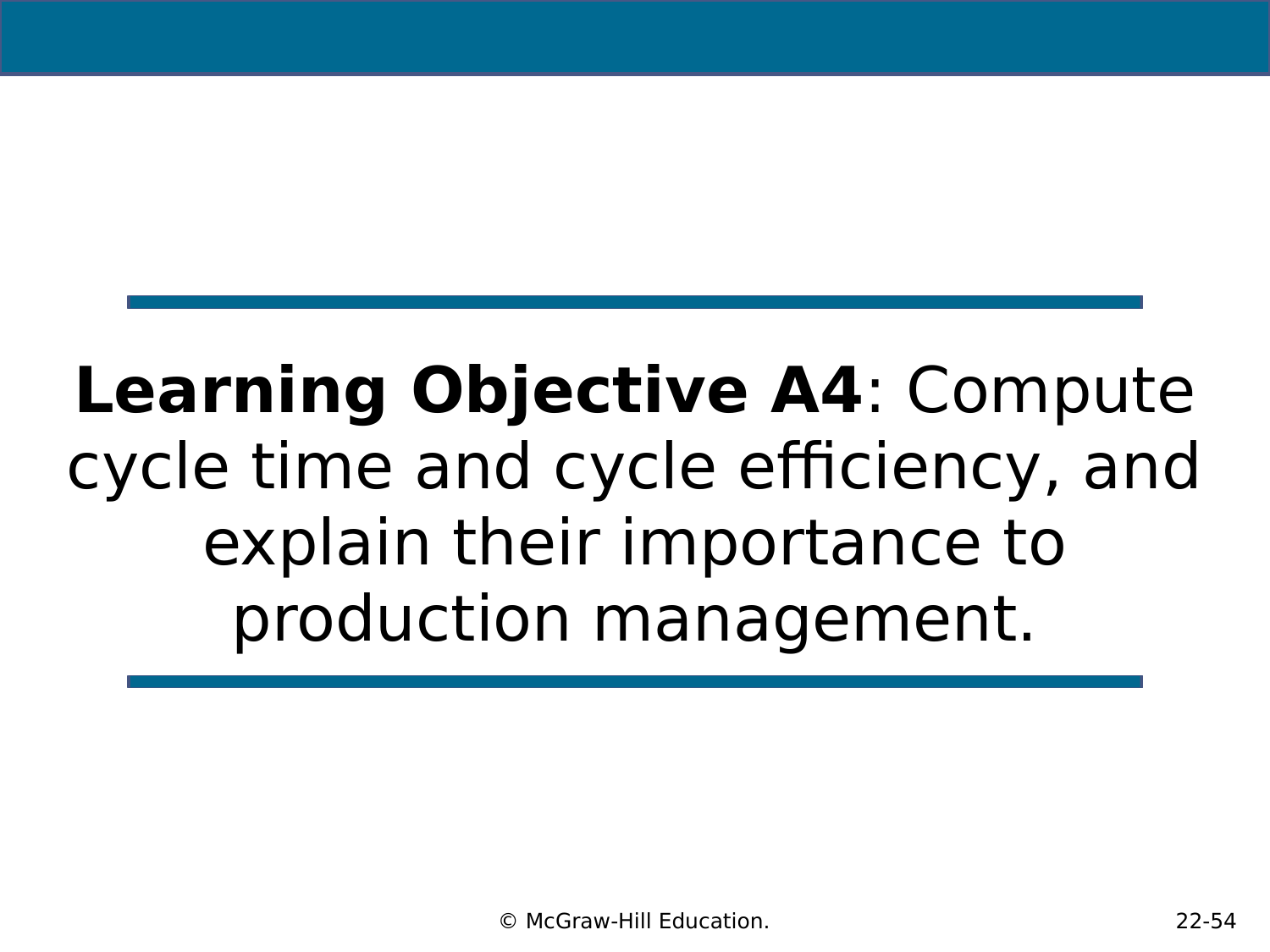

# Learning Objective A4: Compute cycle time and cycle efficiency, and explain their importance to production management.